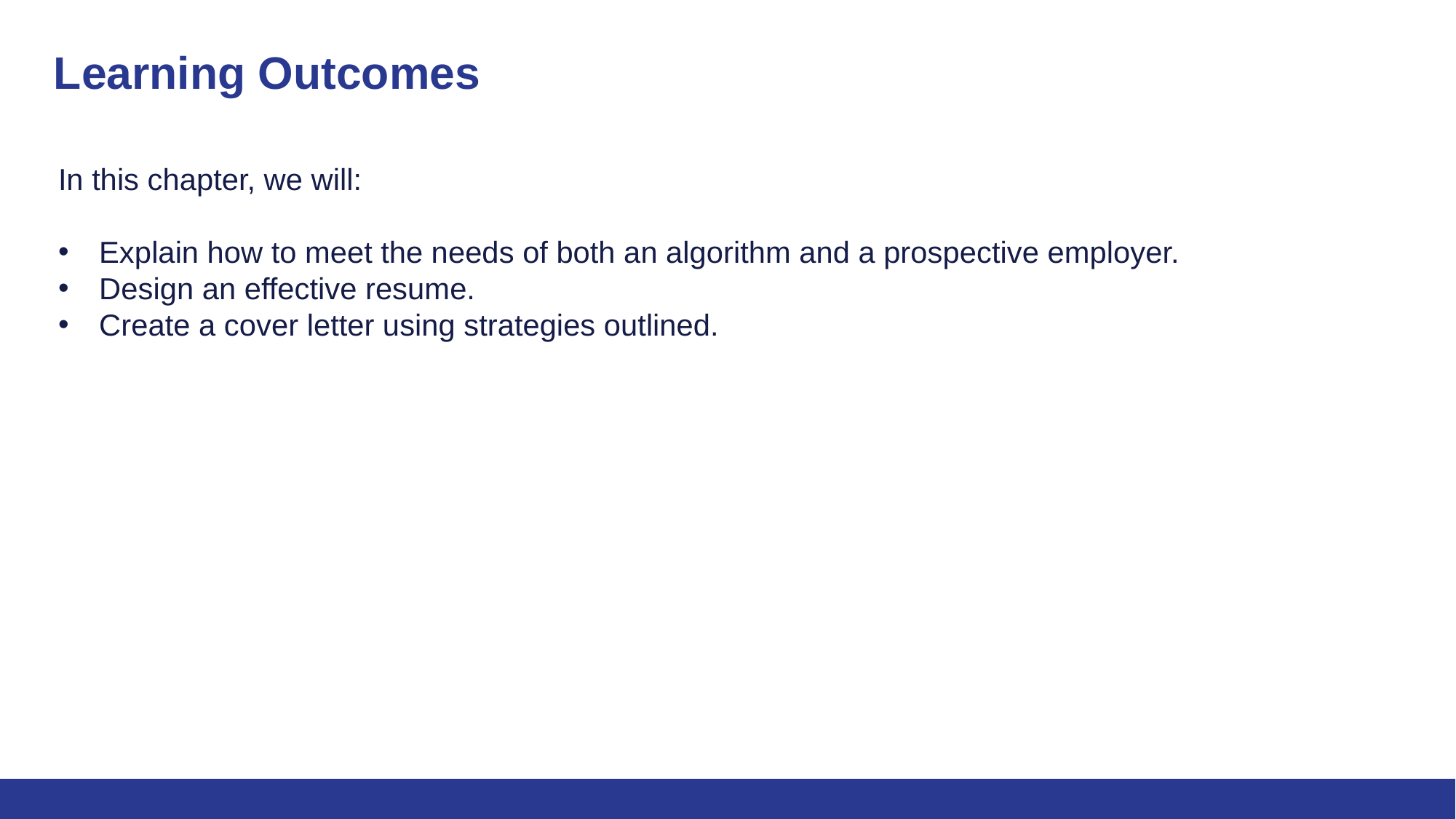

# Learning Outcomes
In this chapter, we will:

Explain how to meet the needs of both an algorithm and a prospective employer.
Design an effective resume.
Create a cover letter using strategies outlined.